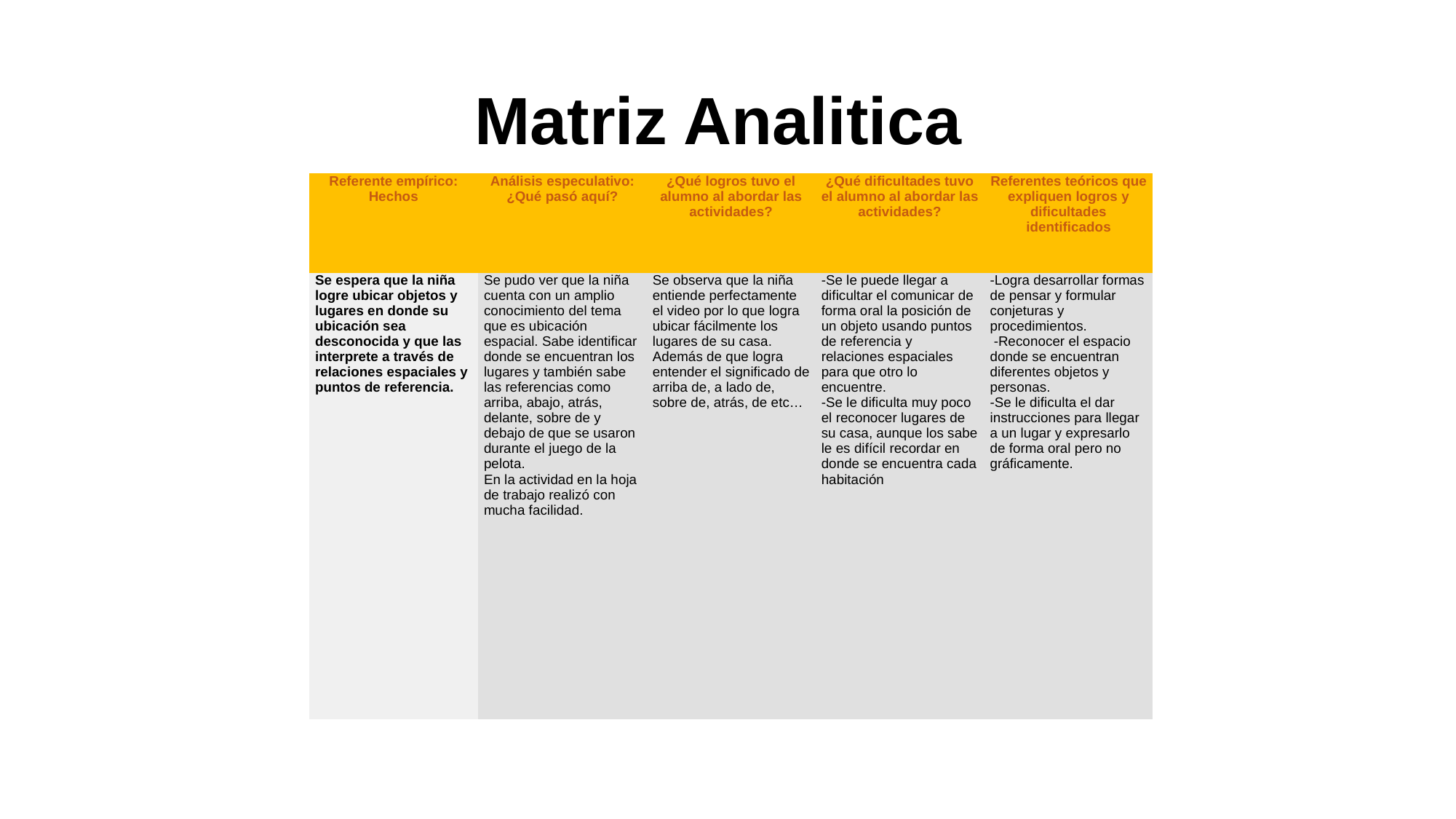

# Matriz Analitica
| Referente empírico: Hechos | Análisis especulativo: ¿Qué pasó aquí? | ¿Qué logros tuvo el alumno al abordar las actividades? | ¿Qué dificultades tuvo el alumno al abordar las actividades? | Referentes teóricos que expliquen logros y dificultades identificados |
| --- | --- | --- | --- | --- |
| Se espera que la niña logre ubicar objetos y lugares en donde su ubicación sea desconocida y que las interprete a través de relaciones espaciales y puntos de referencia. | Se pudo ver que la niña cuenta con un amplio conocimiento del tema que es ubicación espacial. Sabe identificar donde se encuentran los lugares y también sabe las referencias como arriba, abajo, atrás, delante, sobre de y debajo de que se usaron durante el juego de la pelota. En la actividad en la hoja de trabajo realizó con mucha facilidad. | Se observa que la niña entiende perfectamente el video por lo que logra ubicar fácilmente los lugares de su casa. Además de que logra entender el significado de arriba de, a lado de, sobre de, atrás, de etc… | -Se le puede llegar a dificultar el comunicar de forma oral la posición de un objeto usando puntos de referencia y relaciones espaciales para que otro lo encuentre. -Se le dificulta muy poco el reconocer lugares de su casa, aunque los sabe le es difícil recordar en donde se encuentra cada habitación | -Logra desarrollar formas de pensar y formular conjeturas y procedimientos. -Reconocer el espacio donde se encuentran diferentes objetos y personas. -Se le dificulta el dar instrucciones para llegar a un lugar y expresarlo de forma oral pero no gráficamente. |